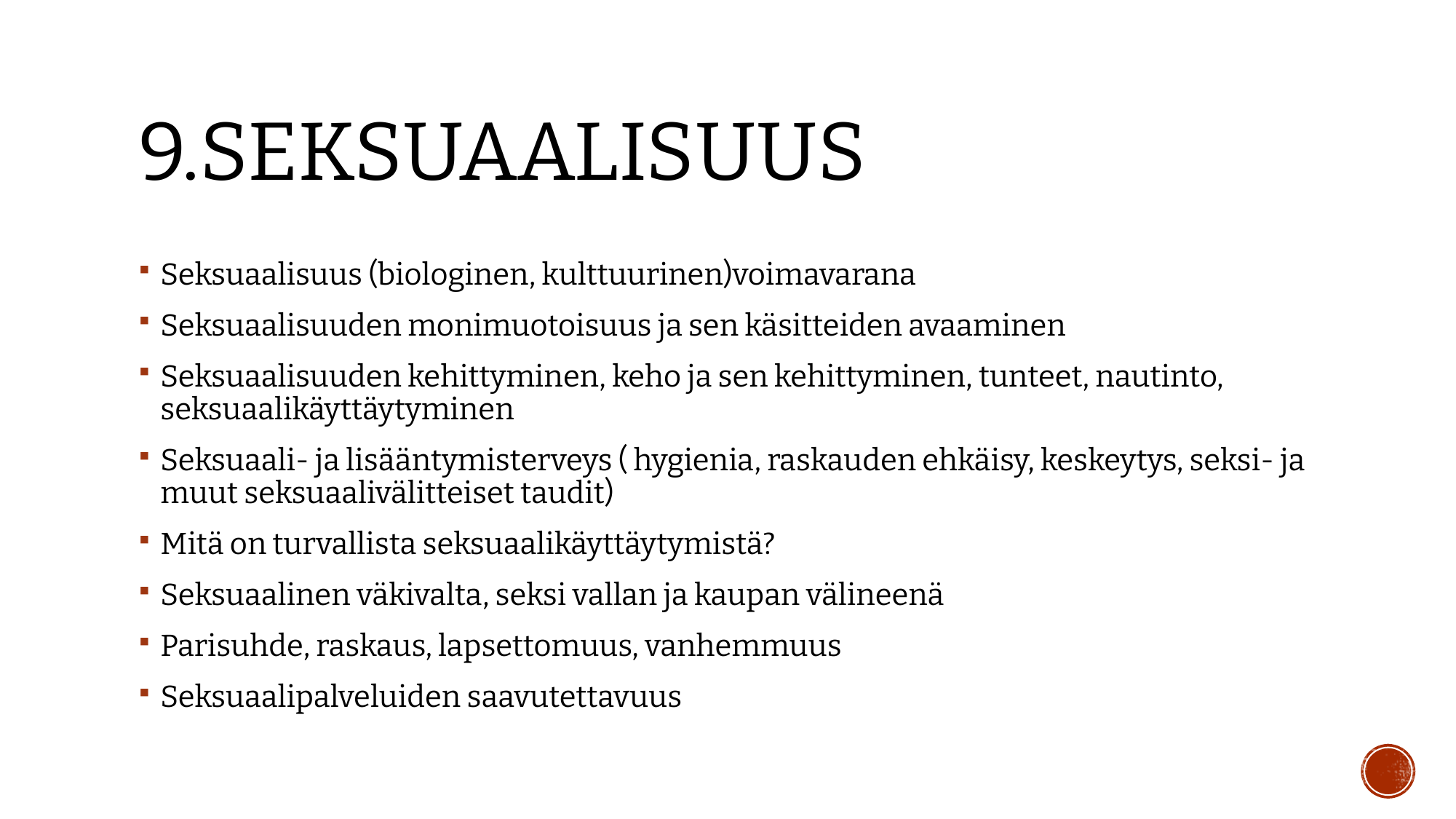

# 9.Seksuaalisuus
Seksuaalisuus (biologinen, kulttuurinen)voimavarana
Seksuaalisuuden monimuotoisuus ja sen käsitteiden avaaminen
Seksuaalisuuden kehittyminen, keho ja sen kehittyminen, tunteet, nautinto, seksuaalikäyttäytyminen
Seksuaali- ja lisääntymisterveys ( hygienia, raskauden ehkäisy, keskeytys, seksi- ja muut seksuaalivälitteiset taudit)
Mitä on turvallista seksuaalikäyttäytymistä?
Seksuaalinen väkivalta, seksi vallan ja kaupan välineenä
Parisuhde, raskaus, lapsettomuus, vanhemmuus
Seksuaalipalveluiden saavutettavuus